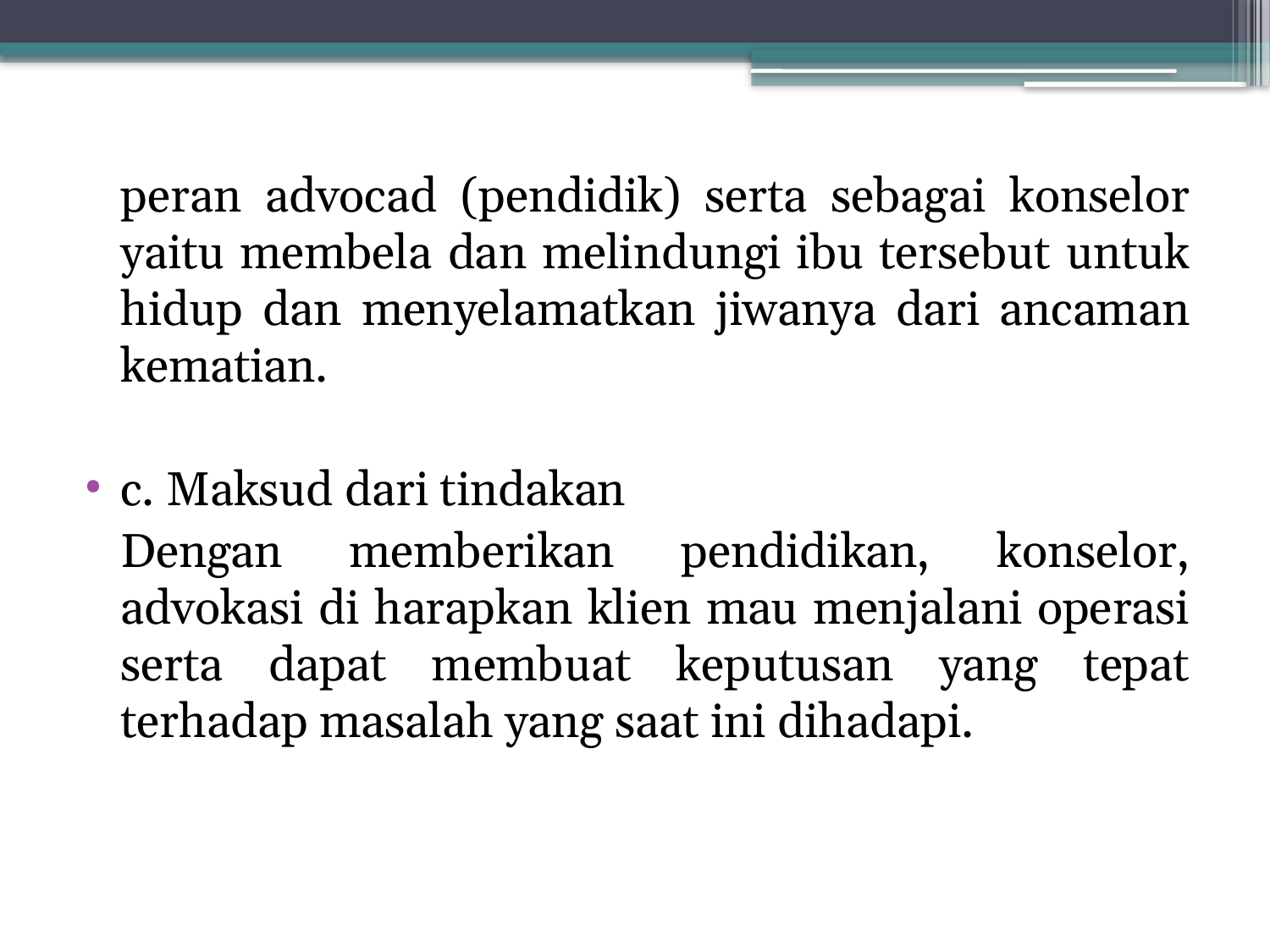

peran advocad (pendidik) serta sebagai konselor yaitu membela dan melindungi ibu tersebut untuk hidup dan menyelamatkan jiwanya dari ancaman kematian.

c. Maksud dari tindakan
	Dengan memberikan pendidikan, konselor, advokasi di harapkan klien mau menjalani operasi serta dapat membuat keputusan yang tepat terhadap masalah yang saat ini dihadapi.